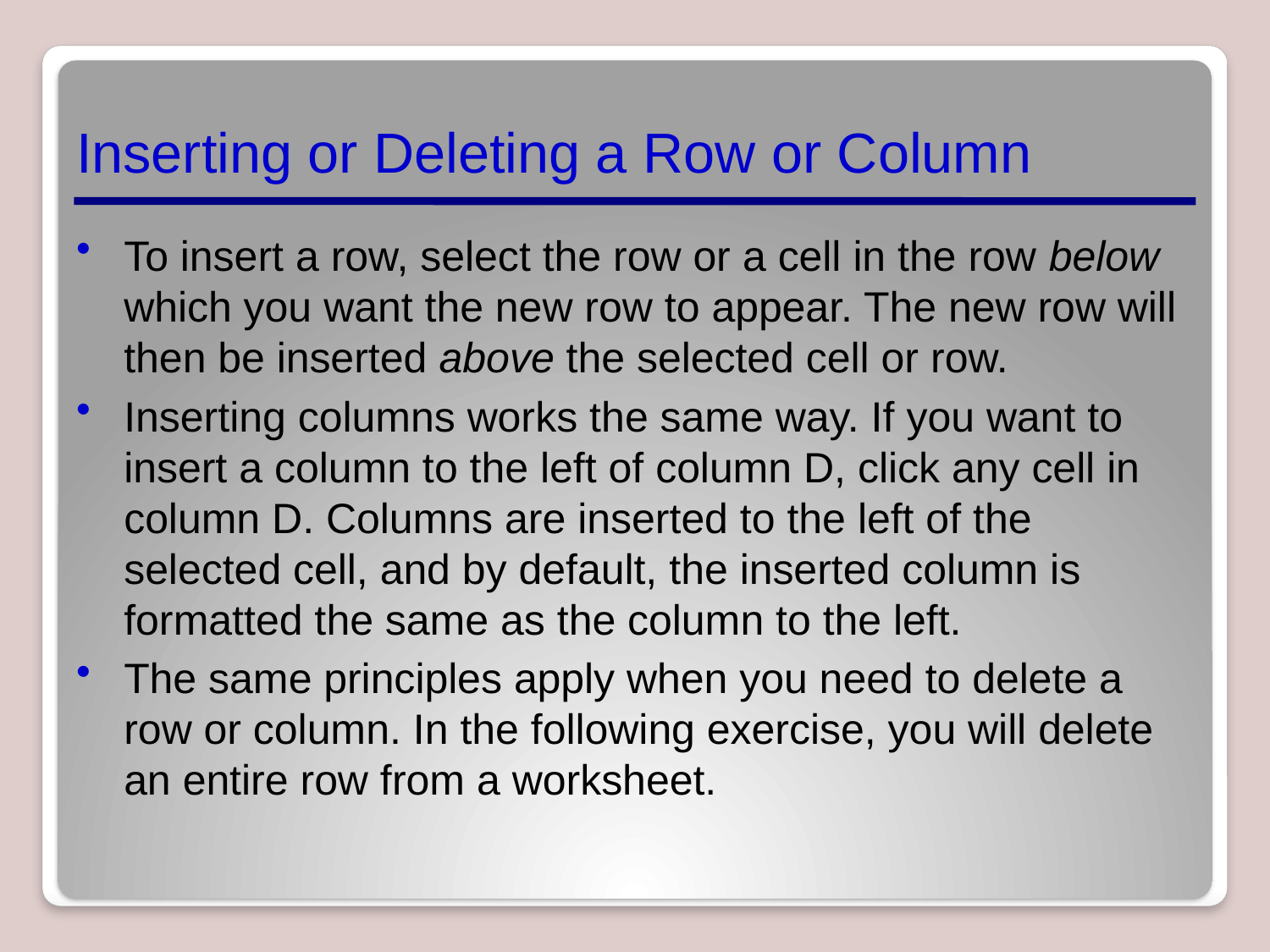

# Inserting or Deleting a Row or Column
To insert a row, select the row or a cell in the row below which you want the new row to appear. The new row will then be inserted above the selected cell or row.
Inserting columns works the same way. If you want to insert a column to the left of column D, click any cell in column D. Columns are inserted to the left of the selected cell, and by default, the inserted column is formatted the same as the column to the left.
The same principles apply when you need to delete a row or column. In the following exercise, you will delete an entire row from a worksheet.